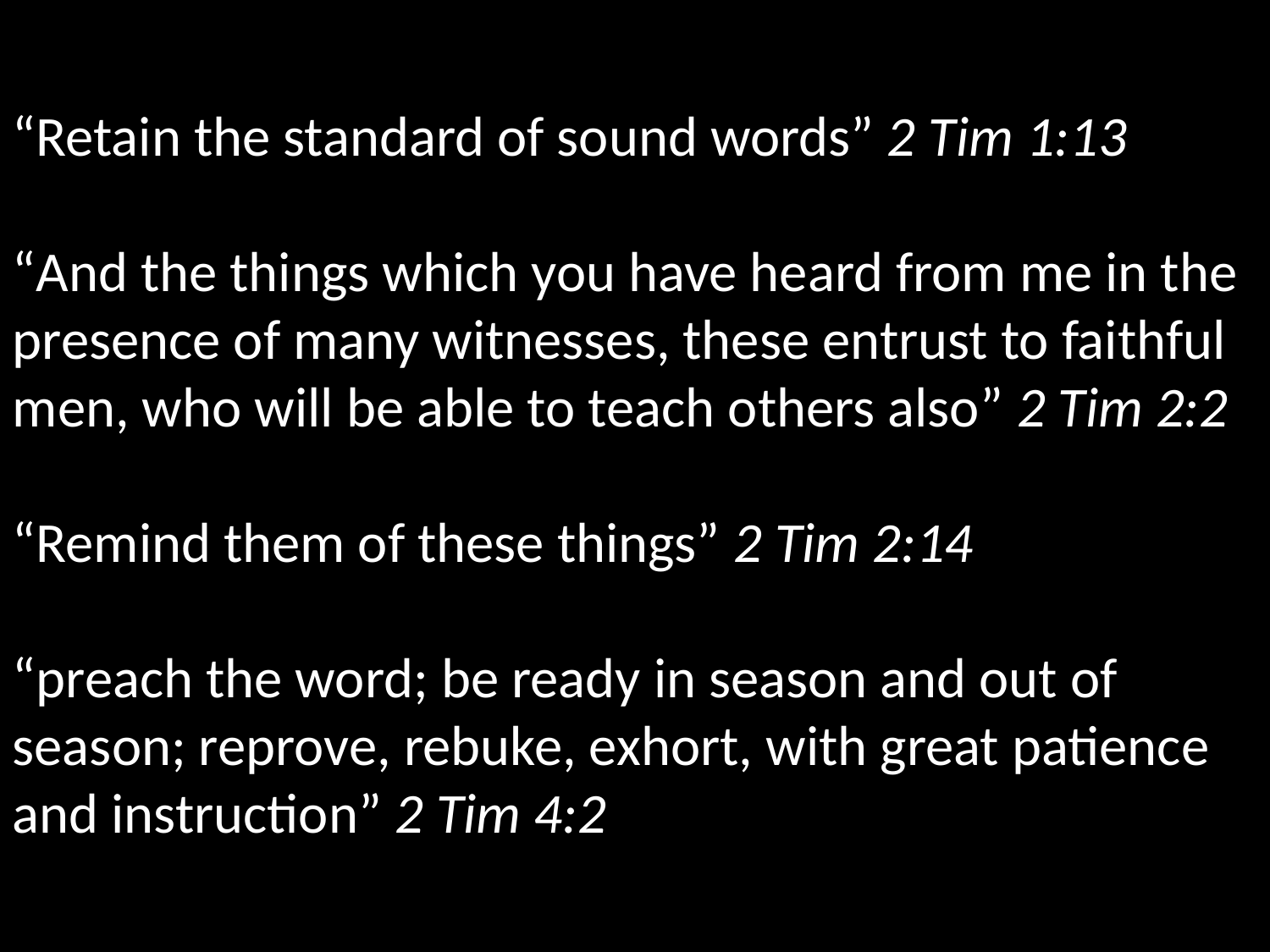

“Retain the standard of sound words” 2 Tim 1:13

“And the things which you have heard from me in the presence of many witnesses, these entrust to faithful men, who will be able to teach others also” 2 Tim 2:2

“Remind them of these things” 2 Tim 2:14

“preach the word; be ready in season and out of season; reprove, rebuke, exhort, with great patience and instruction” 2 Tim 4:2